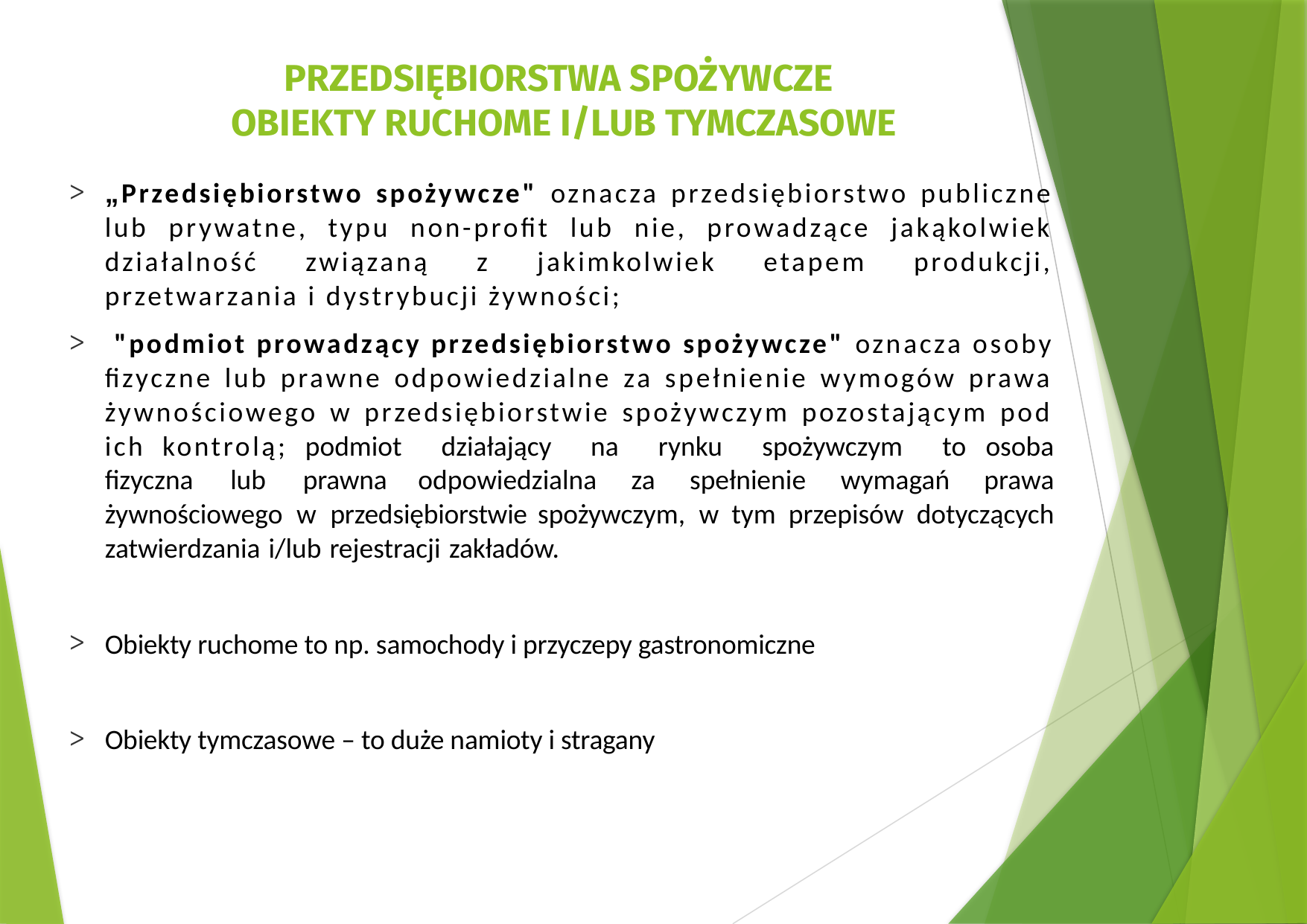

# PRZEDSIĘBIORSTWA SPOŻYWCZE OBIEKTY RUCHOME I/LUB TYMCZASOWE
„Przedsiębiorstwo spożywcze" oznacza przedsiębiorstwo publiczne lub prywatne, typu non-profit lub nie, prowadzące jakąkolwiek działalność związaną z jakimkolwiek etapem produkcji, przetwarzania i dystrybucji żywności;
 "podmiot prowadzący przedsiębiorstwo spożywcze" oznacza osoby fizyczne lub prawne odpowiedzialne za spełnienie wymogów prawa żywnościowego w przedsiębiorstwie spożywczym pozostającym pod ich kontrolą; podmiot  działający  na  rynku  spożywczym  to osoba fizyczna lub prawna odpowiedzialna za spełnienie wymagań prawa żywnościowego w przedsiębiorstwie spożywczym, w tym przepisów dotyczących zatwierdzania i/lub rejestracji zakładów.

Obiekty ruchome to np. samochody i przyczepy gastronomiczne

Obiekty tymczasowe – to duże namioty i stragany